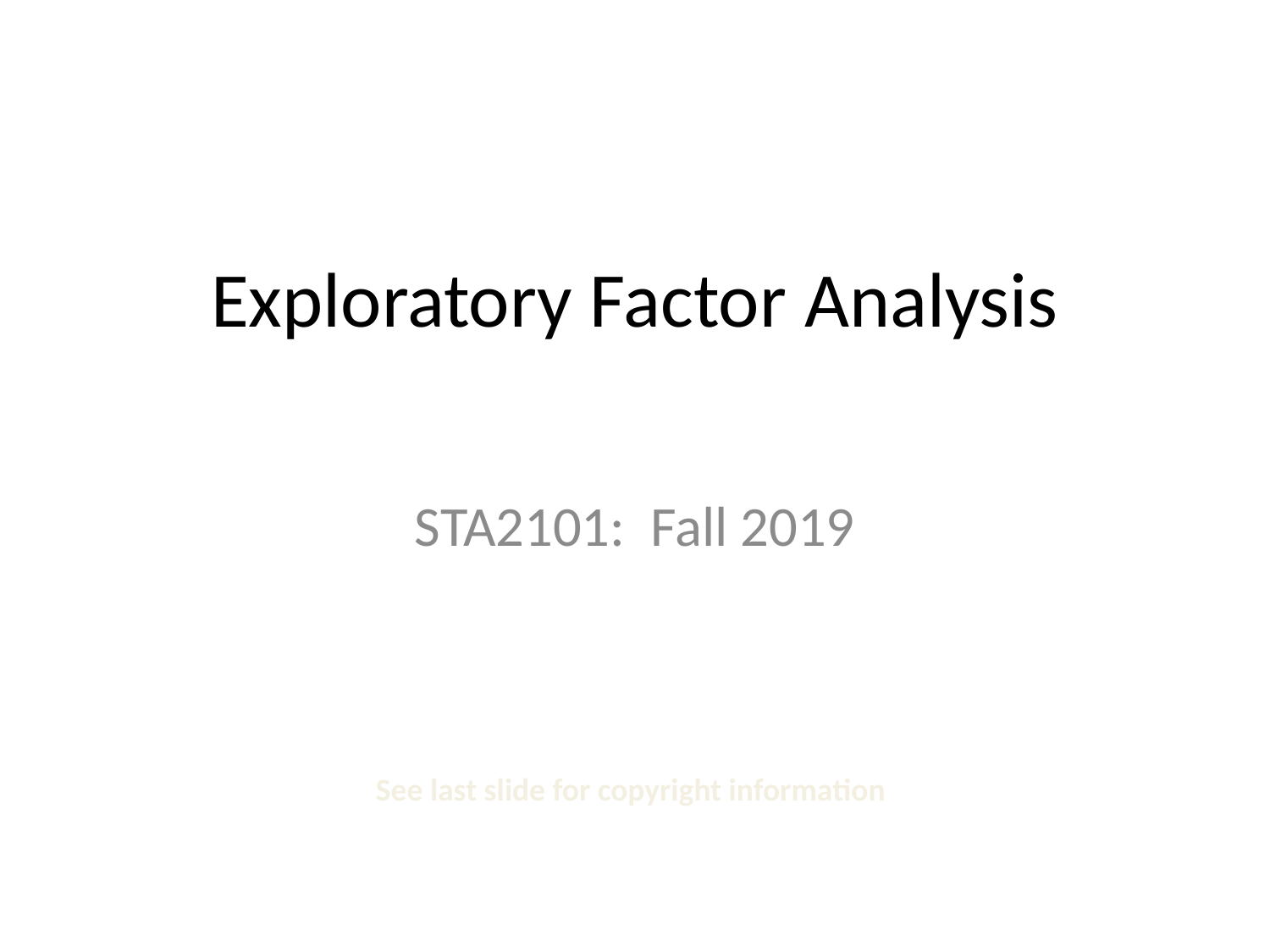

# Exploratory Factor Analysis
STA2101:  Fall 2019
See last slide for copyright information